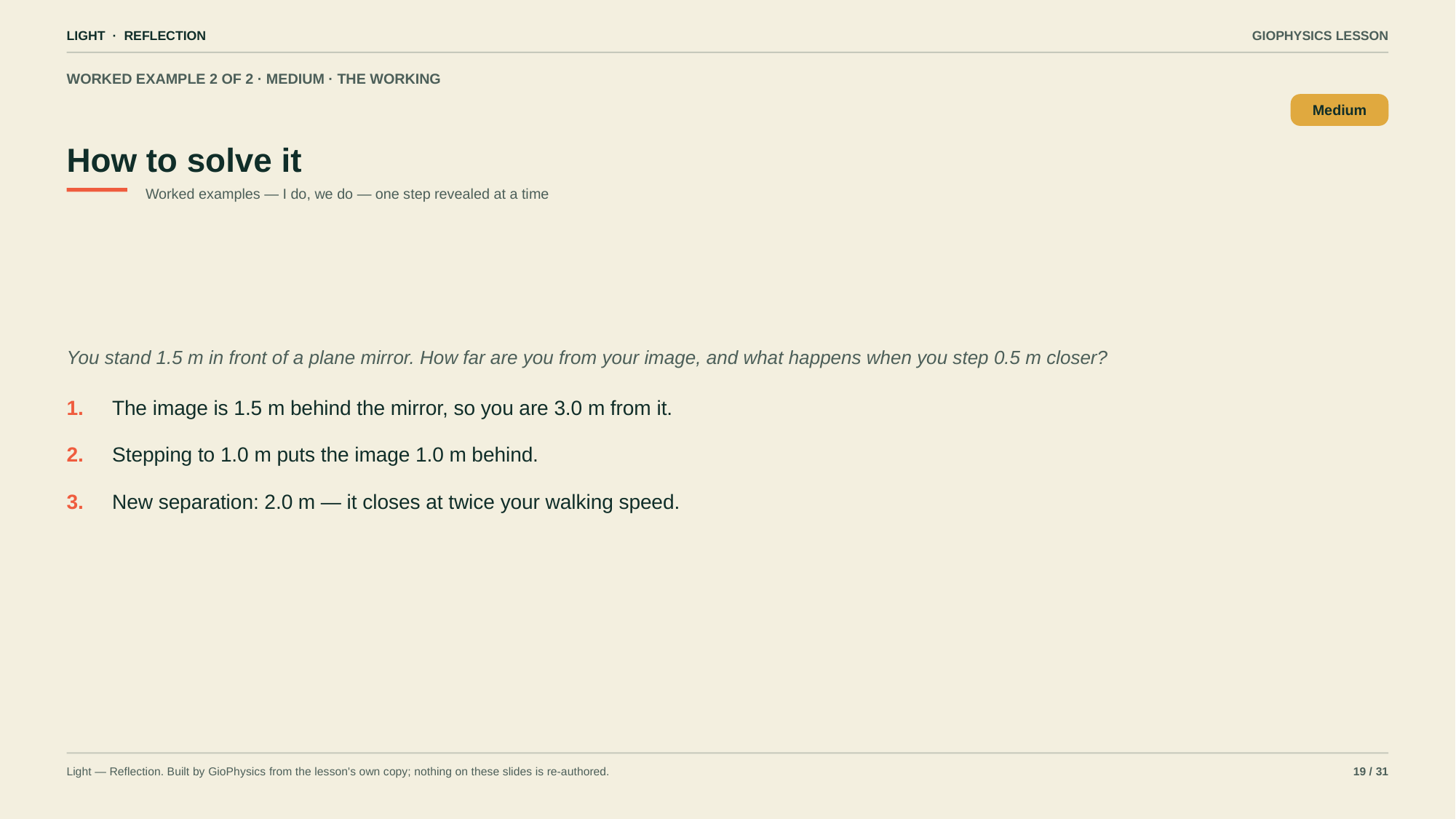

LIGHT  ·  REFLECTION
GIOPHYSICS LESSON

WORKED EXAMPLE 2 OF 2 · MEDIUM · THE WORKING
How to solve it

Medium
Worked examples — I do, we do — one step revealed at a time

You stand 1.5 m in front of a plane mirror. How far are you from your image, and what happens when you step 0.5 m closer?
1.
The image is 1.5 m behind the mirror, so you are 3.0 m from it.
2.
Stepping to 1.0 m puts the image 1.0 m behind.
3.
New separation: 2.0 m — it closes at twice your walking speed.

Light — Reflection. Built by GioPhysics from the lesson's own copy; nothing on these slides is re-authored.
19 / 31